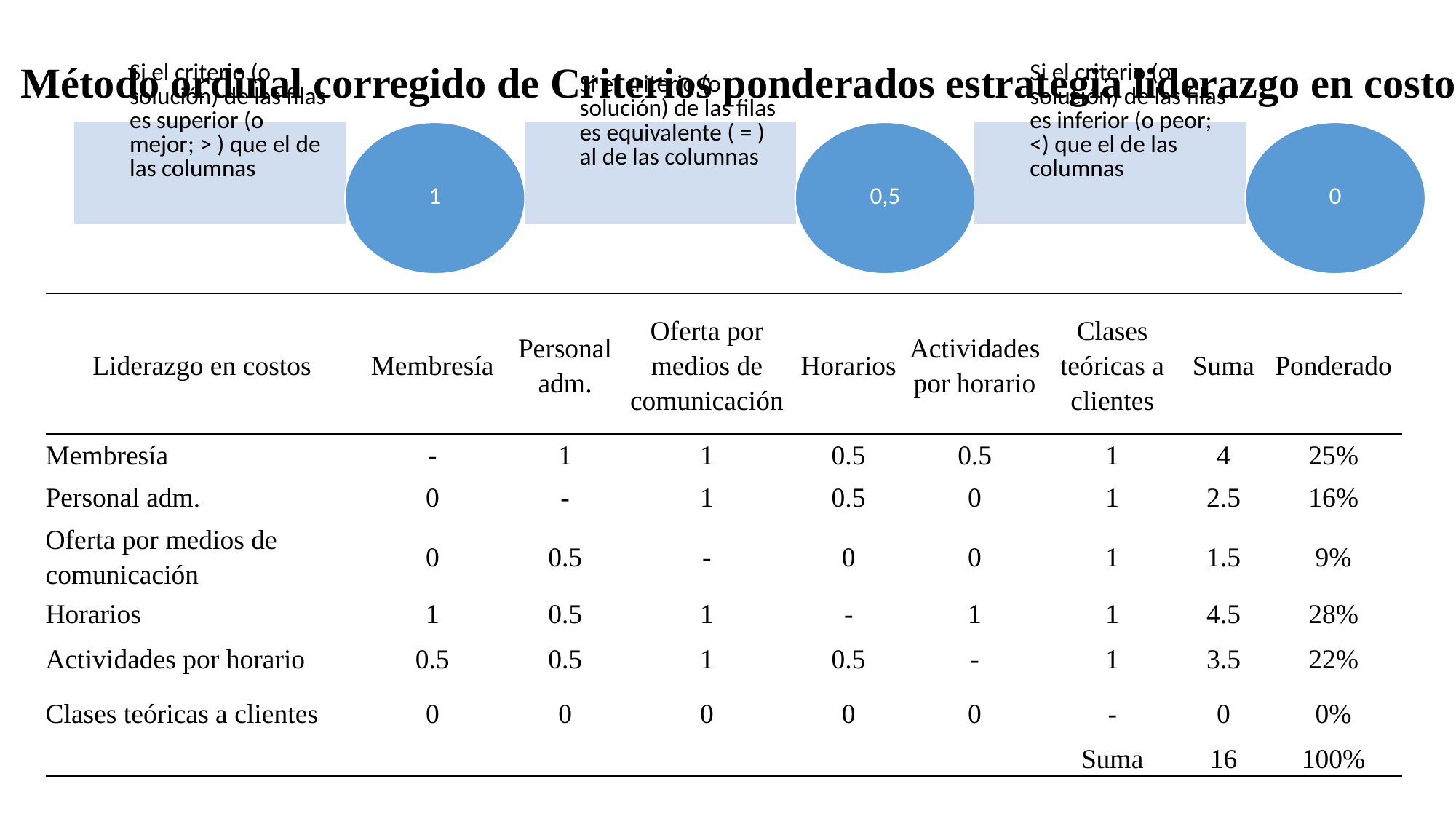

Método ordinal corregido de Criterios ponderados estrategia liderazgo en costos
1
0,5
0
| Liderazgo en costos | Membresía | Personal adm. | Oferta por medios de comunicación | Horarios | Actividades por horario | Clases teóricas a clientes | Suma | Ponderado |
| --- | --- | --- | --- | --- | --- | --- | --- | --- |
| Membresía | - | 1 | 1 | 0.5 | 0.5 | 1 | 4 | 25% |
| Personal adm. | 0 | - | 1 | 0.5 | 0 | 1 | 2.5 | 16% |
| Oferta por medios de comunicación | 0 | 0.5 | - | 0 | 0 | 1 | 1.5 | 9% |
| Horarios | 1 | 0.5 | 1 | - | 1 | 1 | 4.5 | 28% |
| Actividades por horario | 0.5 | 0.5 | 1 | 0.5 | - | 1 | 3.5 | 22% |
| Clases teóricas a clientes | 0 | 0 | 0 | 0 | 0 | - | 0 | 0% |
|  |  |  |  |  |  | Suma | 16 | 100% |